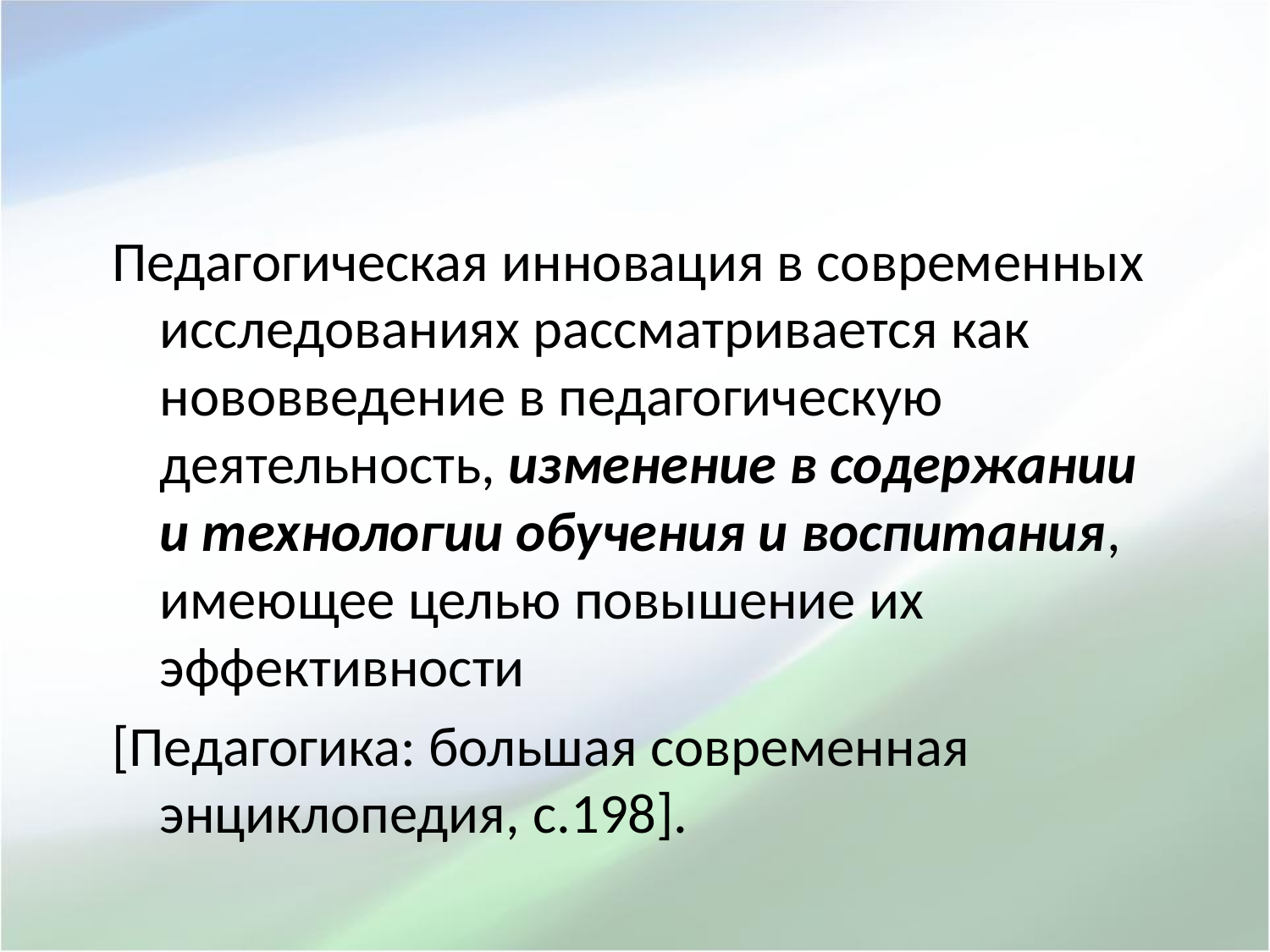

Педагогическая инновация в современных исследованиях рассматривается как нововведение в педагогическую деятельность, изменение в содержании и технологии обучения и воспитания, имеющее целью повышение их эффективности
[Педагогика: большая современная энциклопедия, с.198].